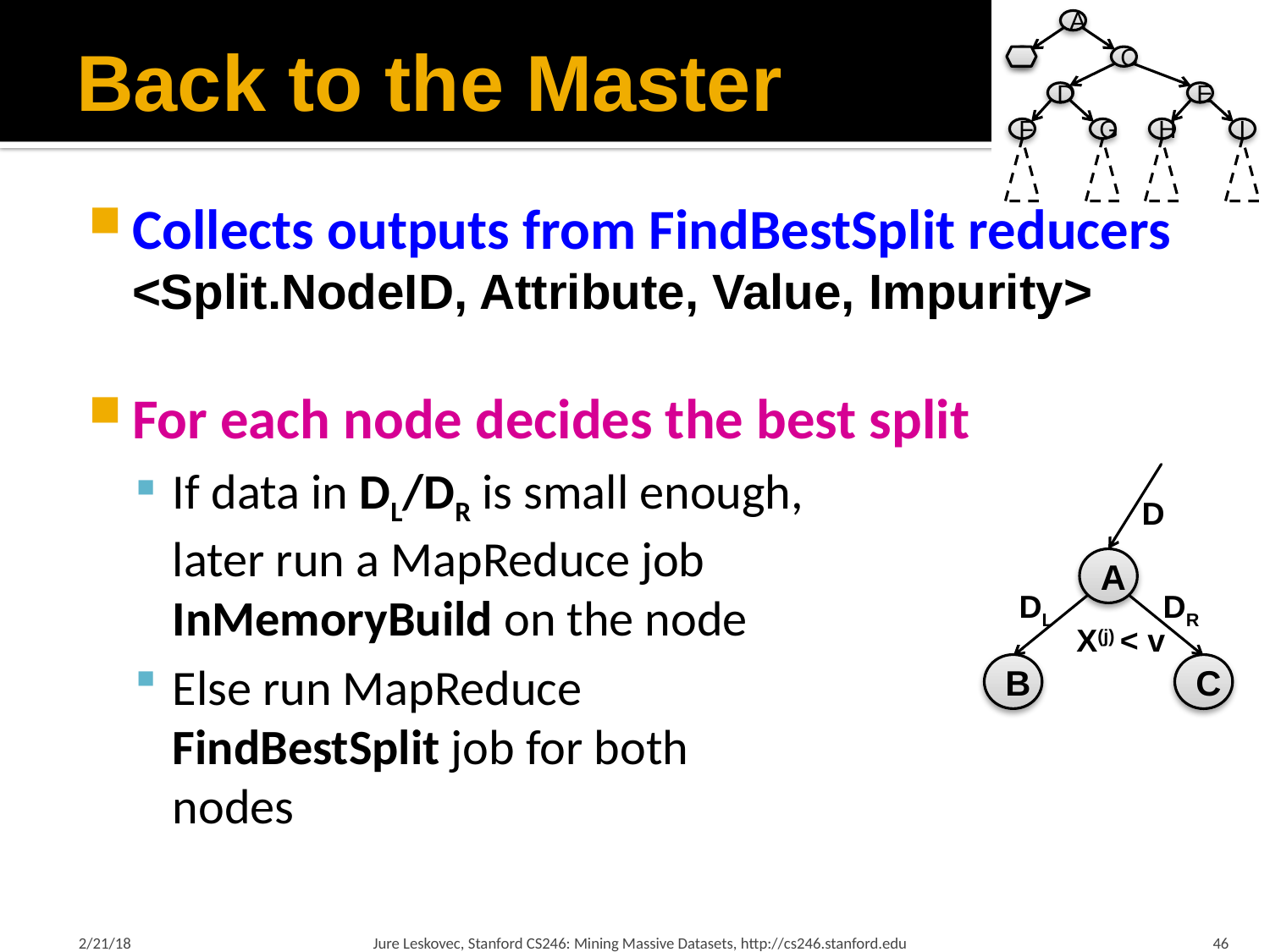

# Back to the Master
A

B
C
D
E
F
G
H
I

Collects outputs from FindBestSplit reducers
<Split.NodeID, Attribute, Value, Impurity>

For each node decides the best split
If data in DL/DR is small enough,
later run a MapReduce job
InMemoryBuild on the node
Else run MapReduce
FindBestSplit job for both
nodes
D
A
DL
DR
X(j) < v
B
C
2/21/18
Jure Leskovec, Stanford CS246: Mining Massive Datasets, http://cs246.stanford.edu
46